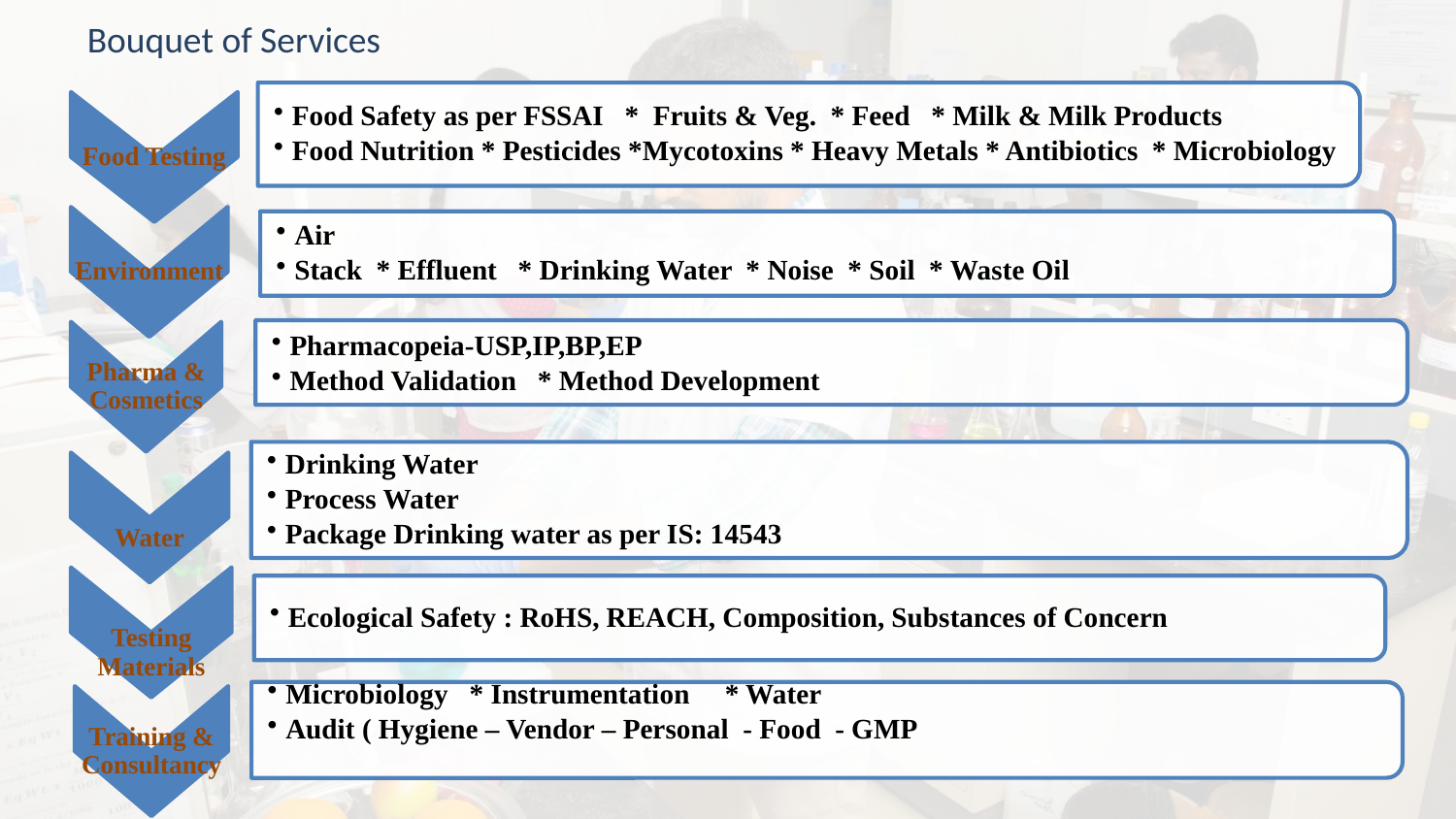

Bouquet of Services
Food Testing
Food Safety as per FSSAI   *  Fruits & Veg.  * Feed   * Milk & Milk Products
Food Nutrition * Pesticides *Mycotoxins * Heavy Metals * Antibiotics  * Microbiology
Environment
Air
Stack  * Effluent   * Drinking Water  * Noise  * Soil  * Waste Oil
Pharma & Cosmetics

Pharmacopeia-USP,IP,BP,EP
Method Validation   * Method Development

Water
Drinking Water
Process Water
Package Drinking water as per IS: 14543

Testing Materials
Ecological Safety : RoHS, REACH, Composition, Substances of Concern
Training & Consultancy
Microbiology   * Instrumentation     * Water
Audit ( Hygiene – Vendor – Personal  - Food  - GMP